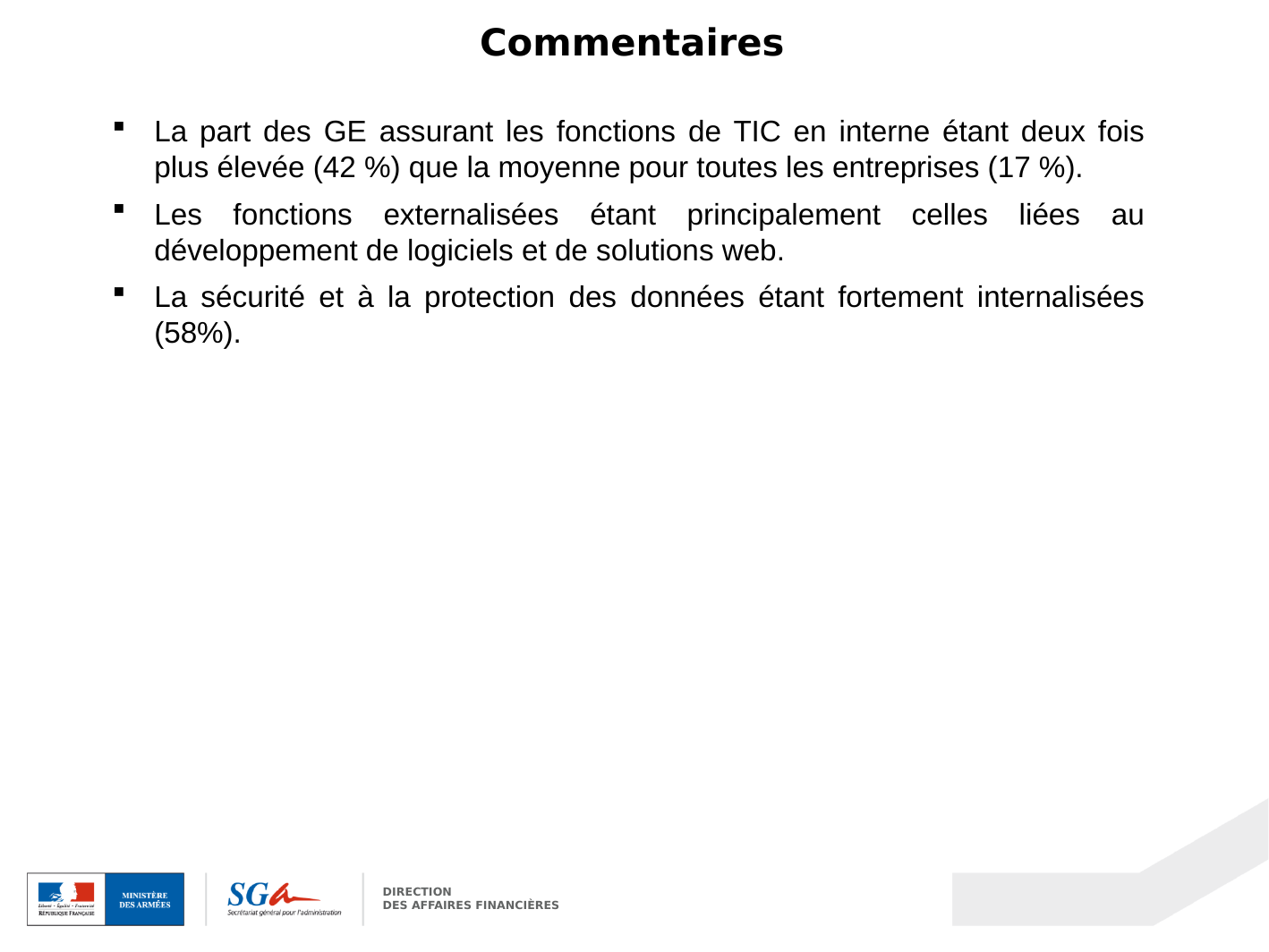

Commentaires
La part des GE assurant les fonctions de TIC en interne étant deux fois plus élevée (42 %) que la moyenne pour toutes les entreprises (17 %).
Les fonctions externalisées étant principalement celles liées au développement de logiciels et de solutions web.
La sécurité et à la protection des données étant fortement internalisées (58%).